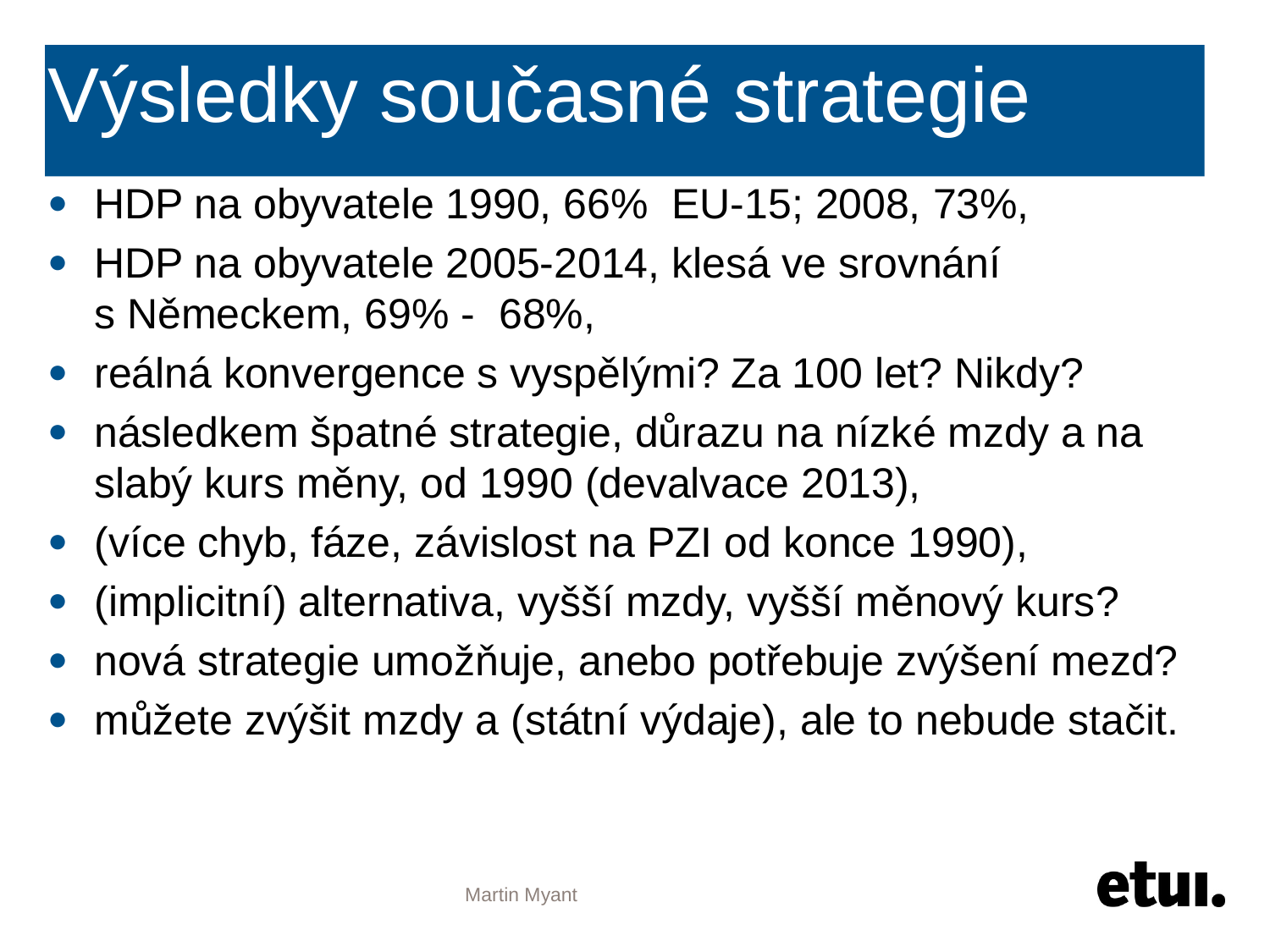

# Výsledky současné strategie
HDP na obyvatele 1990, 66%  EU-15; 2008, 73%,
HDP na obyvatele 2005-2014, klesá ve srovnání s Německem, 69% -  68%,
reálná konvergence s vyspělými? Za 100 let? Nikdy?
následkem špatné strategie, důrazu na nízké mzdy a na slabý kurs měny, od 1990 (devalvace 2013),
(více chyb, fáze, závislost na PZI od konce 1990),
(implicitní) alternativa, vyšší mzdy, vyšší měnový kurs?
nová strategie umožňuje, anebo potřebuje zvýšení mezd?
můžete zvýšit mzdy a (státní výdaje), ale to nebude stačit.

Martin Myant